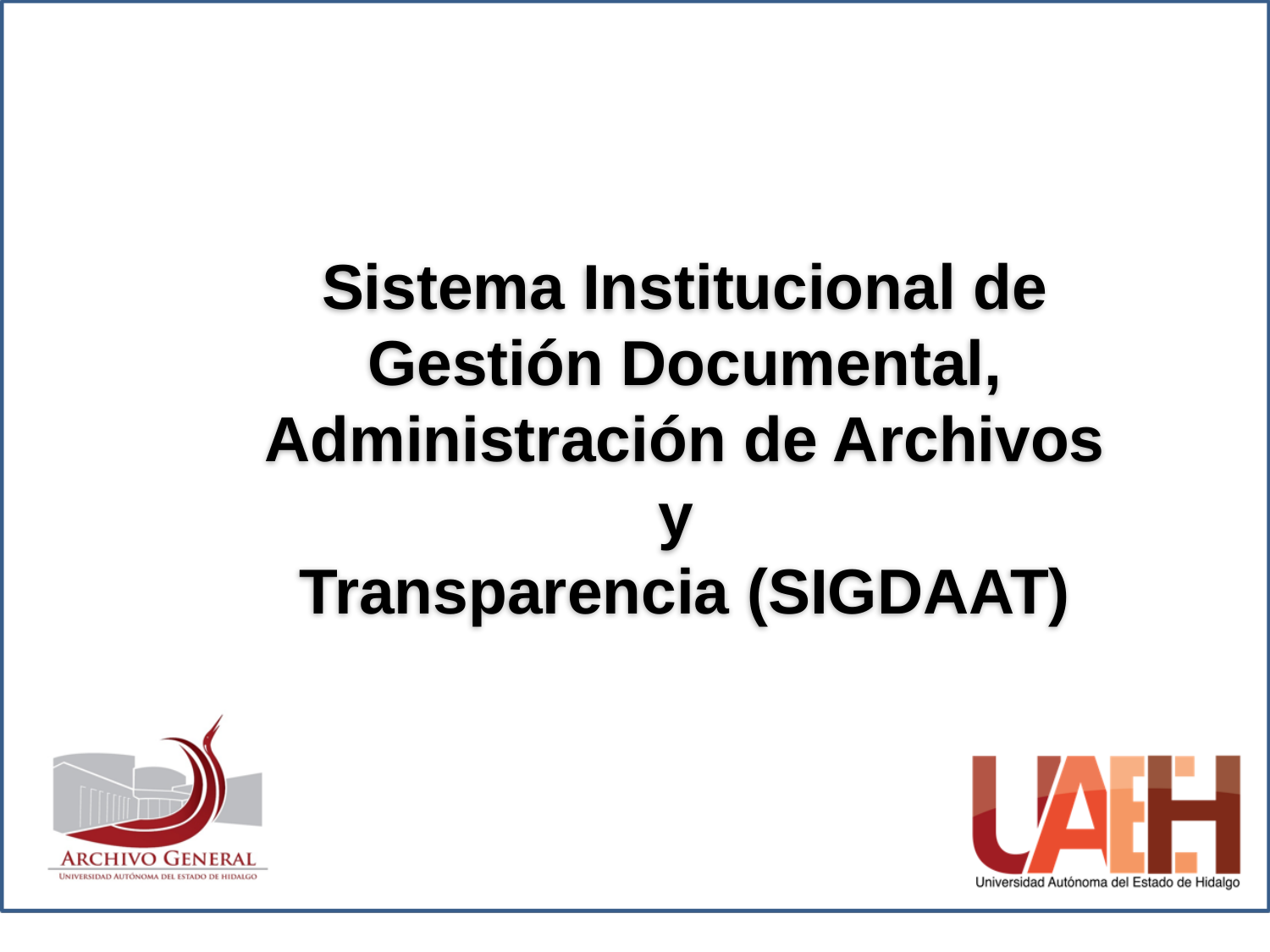

Sistema Institucional de Gestión Documental, Administración de Archivos y
Transparencia (SIGDAAT)